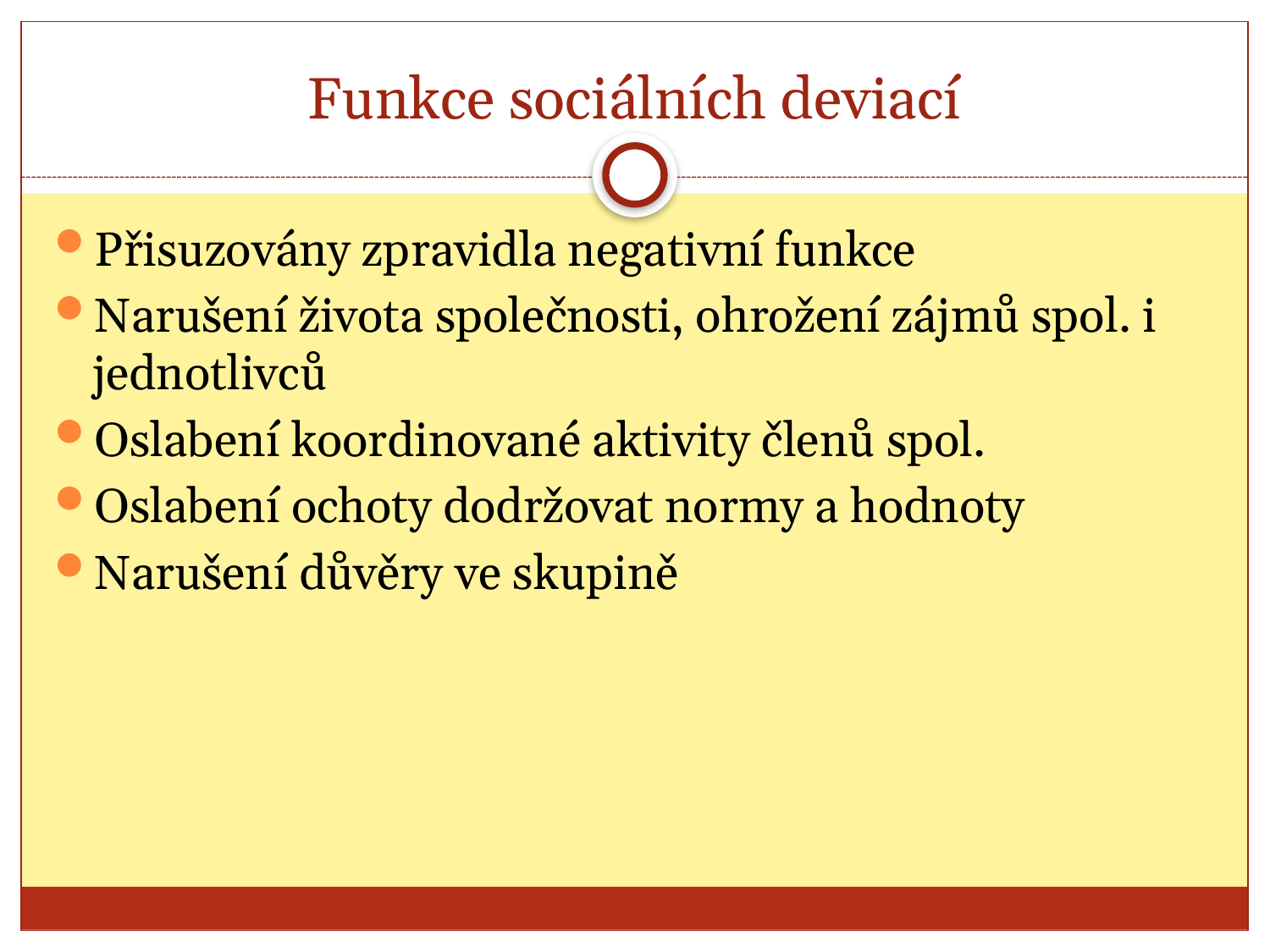

# Funkce sociálních deviací
Přisuzovány zpravidla negativní funkce
Narušení života společnosti, ohrožení zájmů spol. i jednotlivců
Oslabení koordinované aktivity členů spol.
Oslabení ochoty dodržovat normy a hodnoty
Narušení důvěry ve skupině